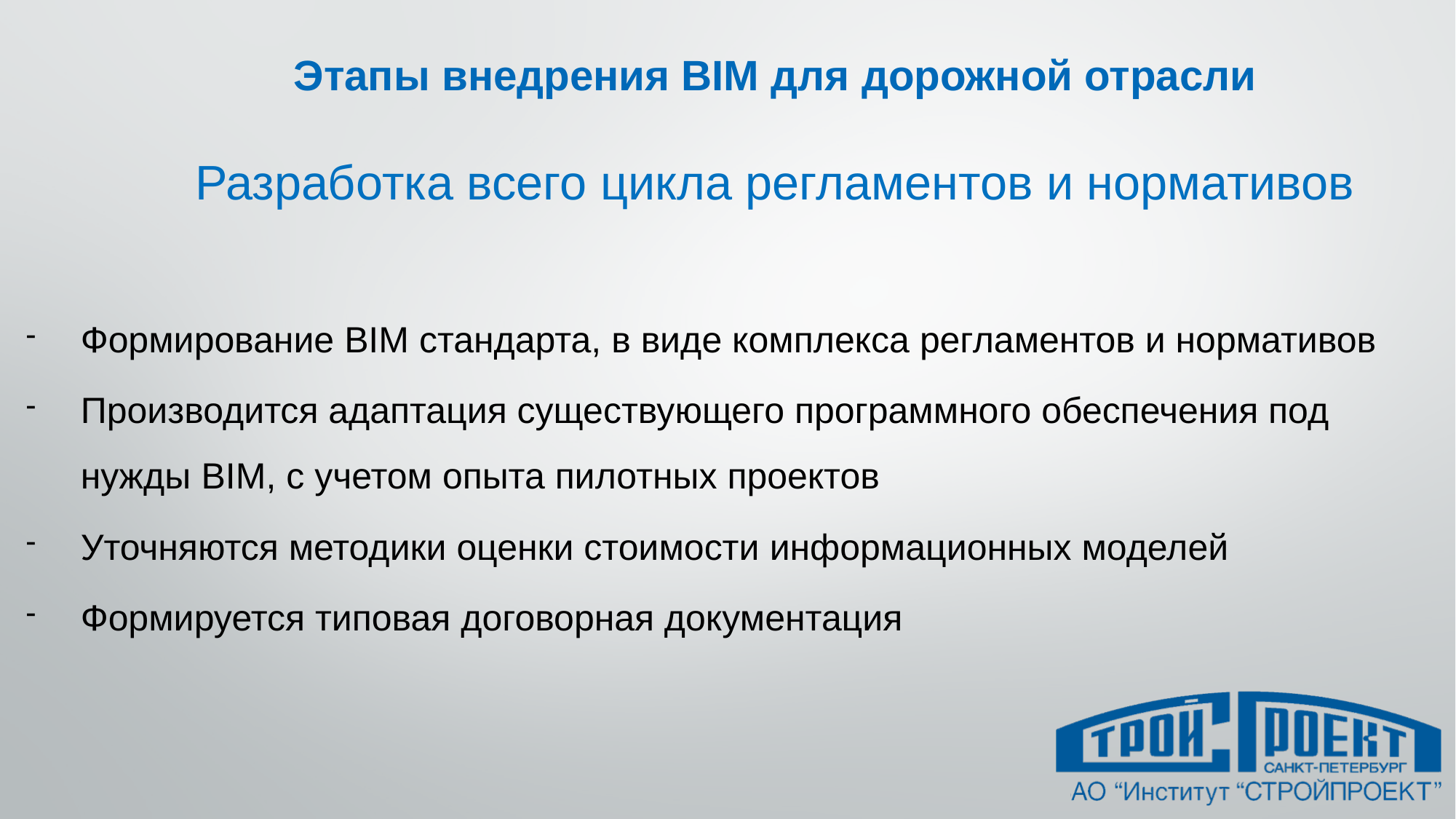

# Этапы внедрения BIM для дорожной отрасли
Разработка всего цикла регламентов и нормативов
Формирование BIM стандарта, в виде комплекса регламентов и нормативов
Производится адаптация существующего программного обеспечения под нужды BIM, с учетом опыта пилотных проектов
Уточняются методики оценки стоимости информационных моделей
Формируется типовая договорная документация